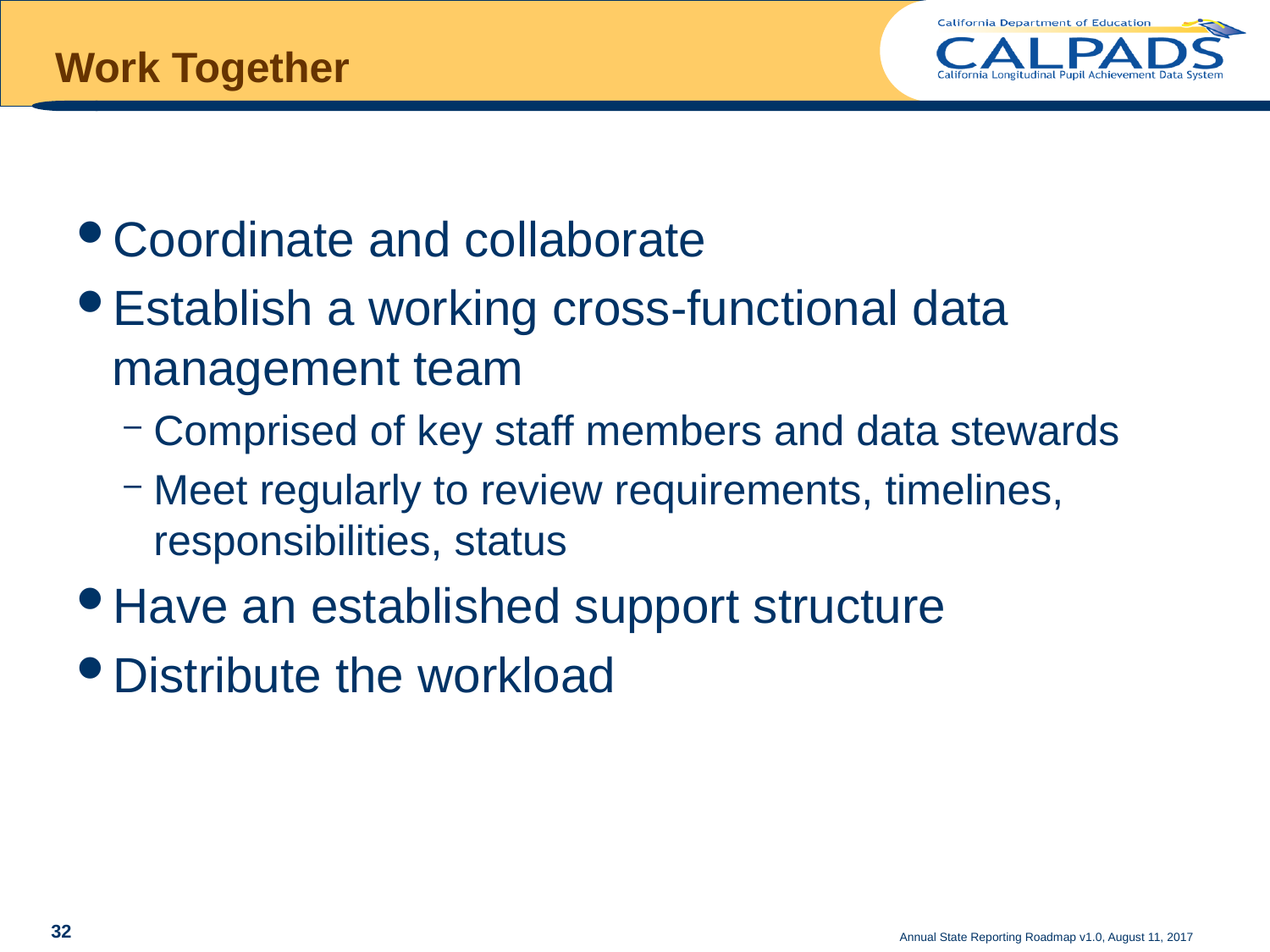

# Work Together
Coordinate and collaborate
Establish a working cross-functional data management team
Comprised of key staff members and data stewards
Meet regularly to review requirements, timelines, responsibilities, status
Have an established support structure
Distribute the workload
Annual State Reporting Roadmap v1.0, August 11, 2017
32